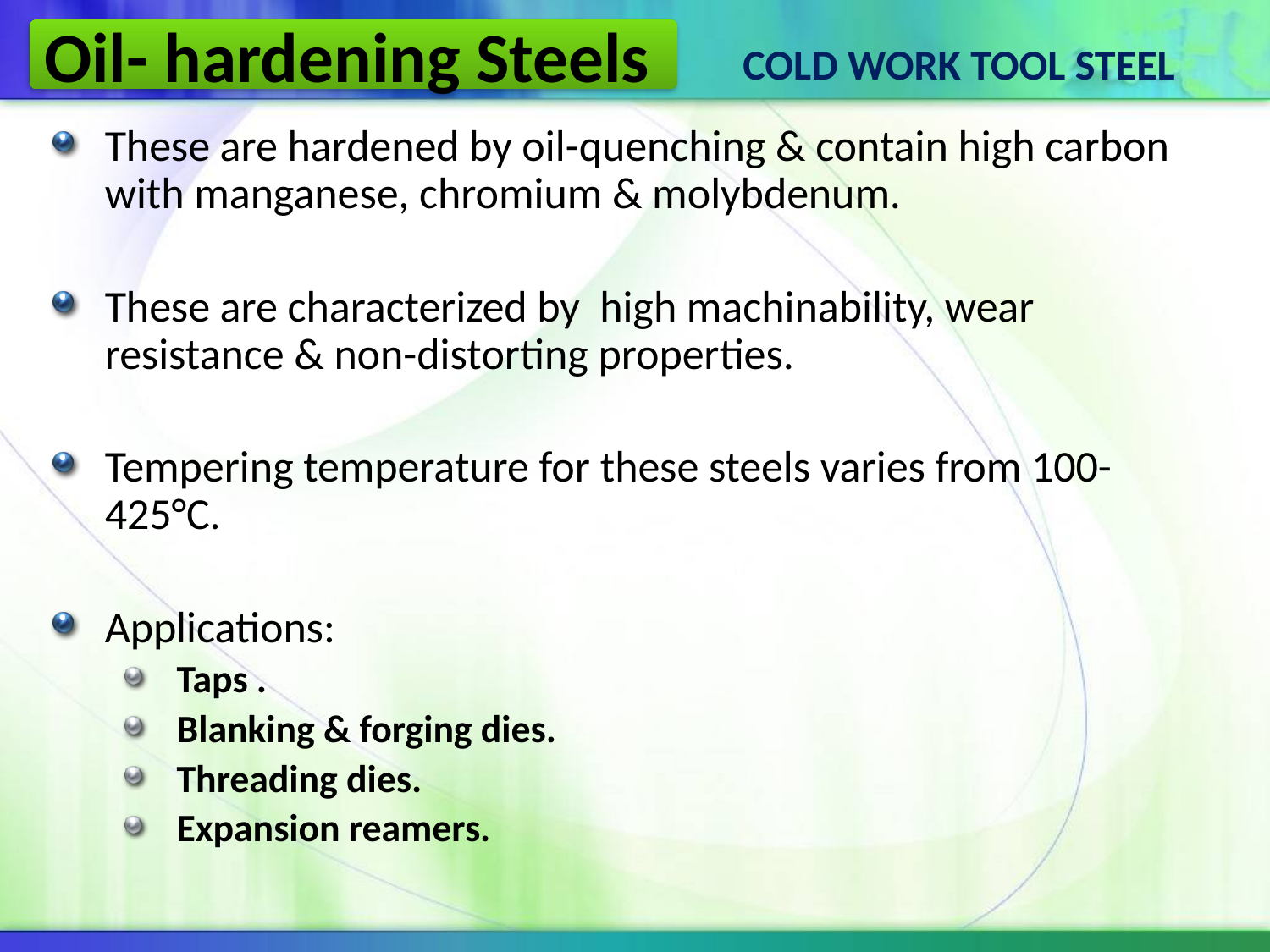

Oil- hardening Steels
COLD WORK TOOL STEEL
These are hardened by oil-quenching & contain high carbon with manganese, chromium & molybdenum.

These are characterized by  high machinability, wear resistance & non-distorting properties.

Tempering temperature for these steels varies from 100-425°C.

Applications:
Taps .
Blanking & forging dies.
Threading dies.
Expansion reamers.